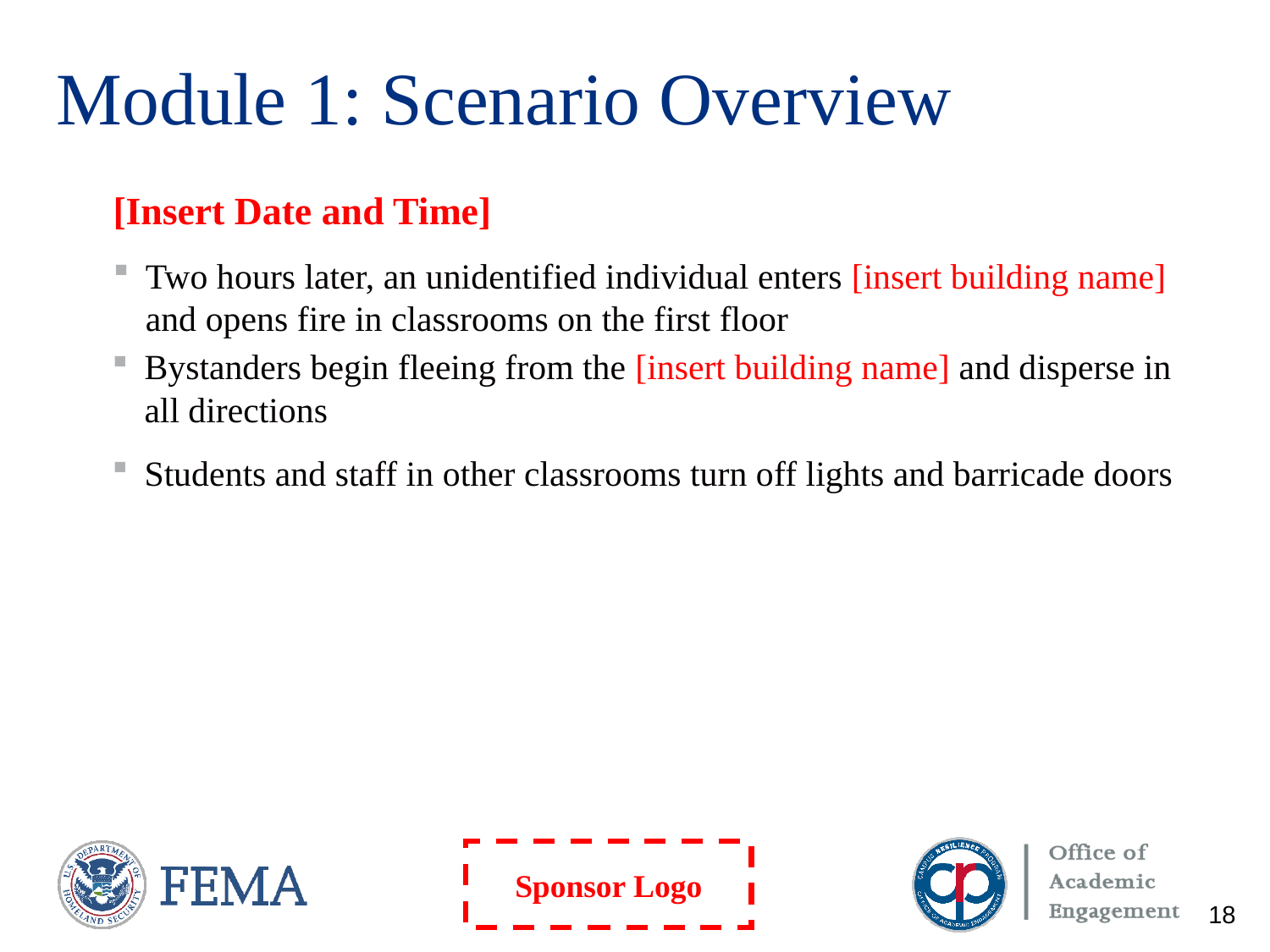

# Module 1: Scenario Overview
[Insert Date and Time]
Two hours later, an unidentified individual enters [insert building name] and opens fire in classrooms on the first floor

Bystanders begin fleeing from the [insert building name] and disperse in all directions
Students and staff in other classrooms turn off lights and barricade doors

18